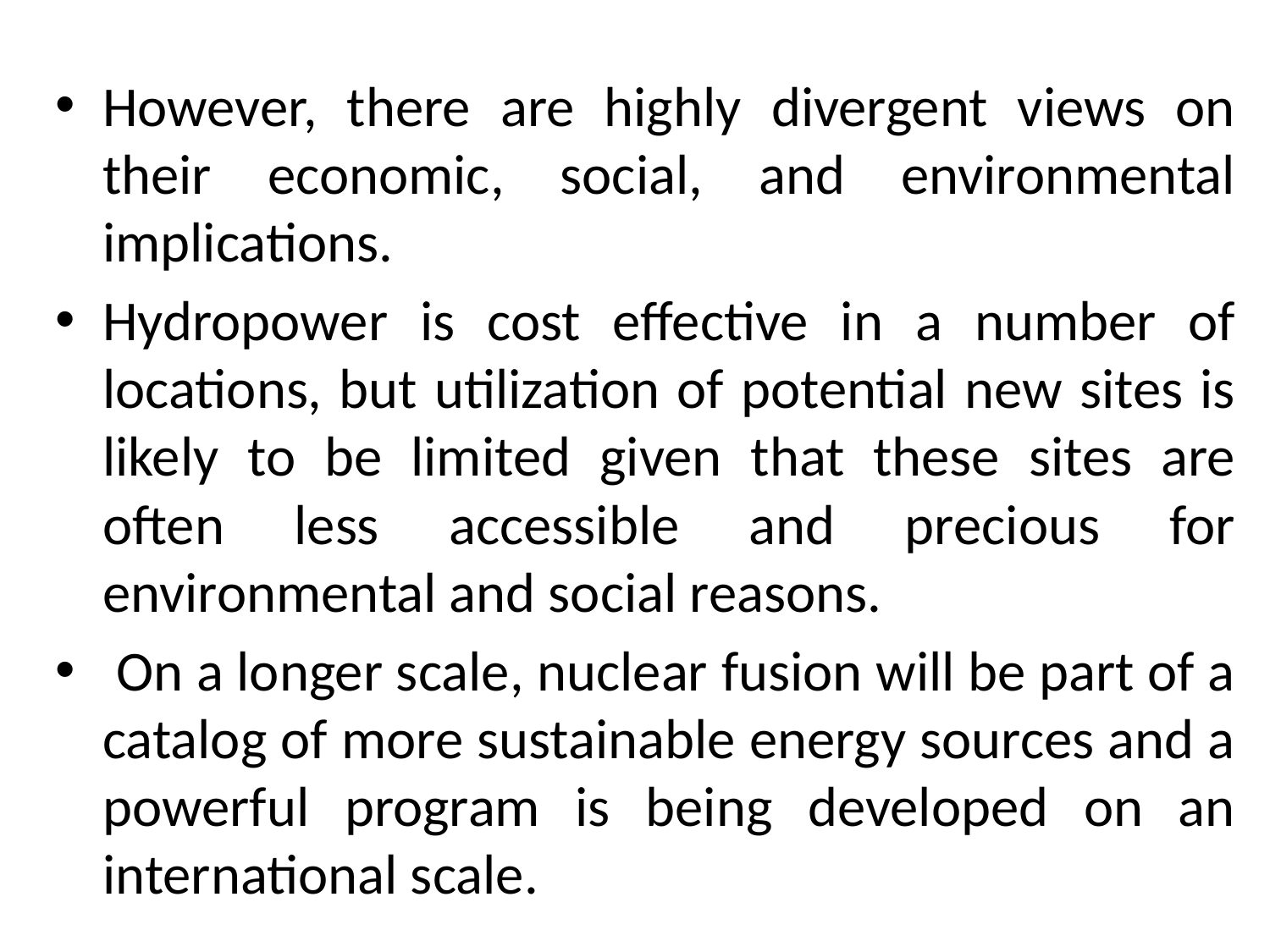

#
However, there are highly divergent views on their economic, social, and environmental implications.
Hydropower is cost effective in a number of locations, but utilization of potential new sites is likely to be limited given that these sites are often less accessible and precious for environmental and social reasons.
 On a longer scale, nuclear fusion will be part of a catalog of more sustainable energy sources and a powerful program is being developed on an international scale.